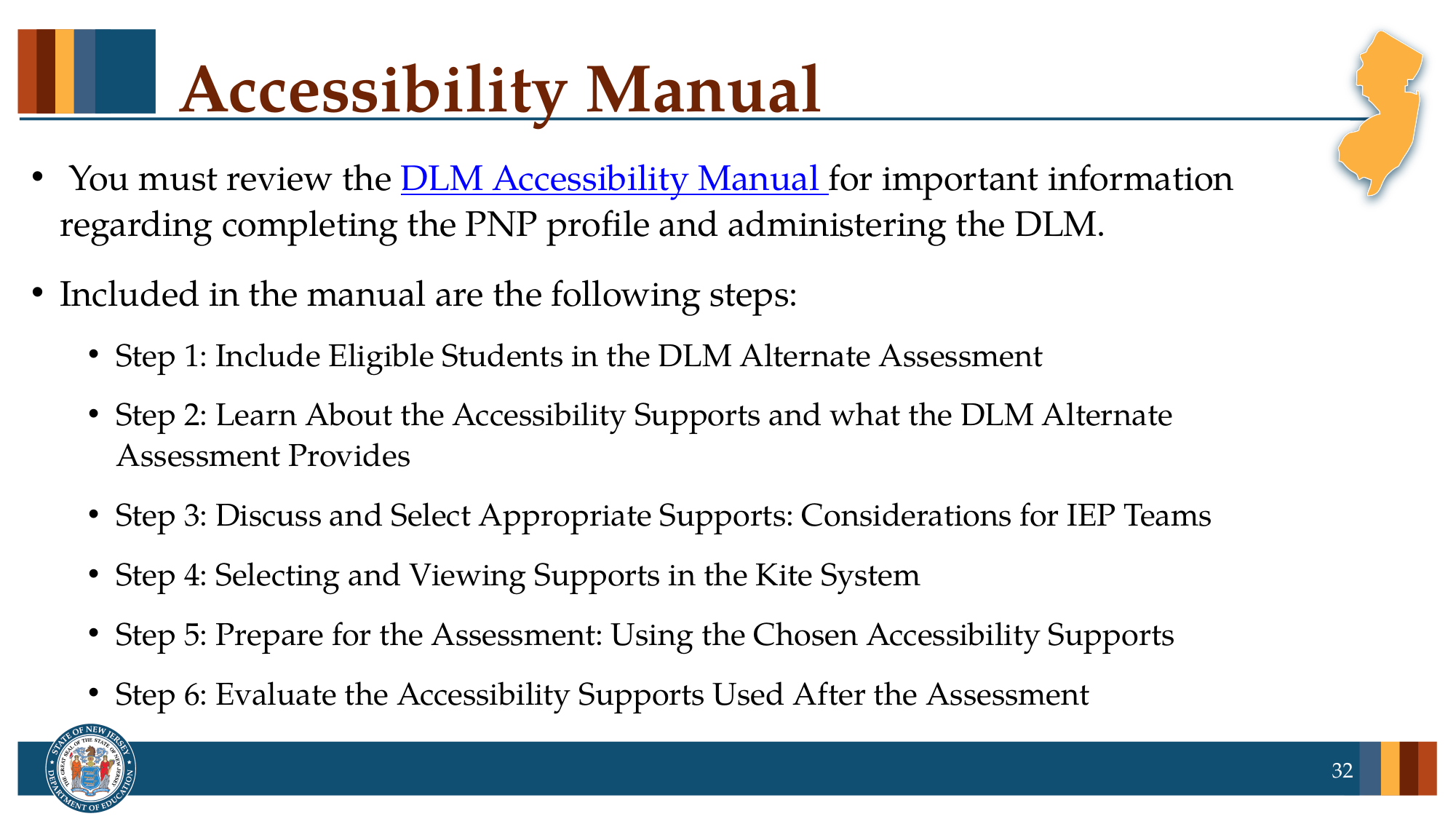

# Accessibility Manual
 You must review the DLM Accessibility Manual for important information regarding completing the PNP profile and administering the DLM.
Included in the manual are the following steps:
Step 1: Include Eligible Students in the DLM Alternate Assessment
Step 2: Learn About the Accessibility Supports and what the DLM Alternate Assessment Provides
Step 3: Discuss and Select Appropriate Supports: Considerations for IEP Teams
Step 4: Selecting and Viewing Supports in the Kite System
Step 5: Prepare for the Assessment: Using the Chosen Accessibility Supports
Step 6: Evaluate the Accessibility Supports Used After the Assessment
32